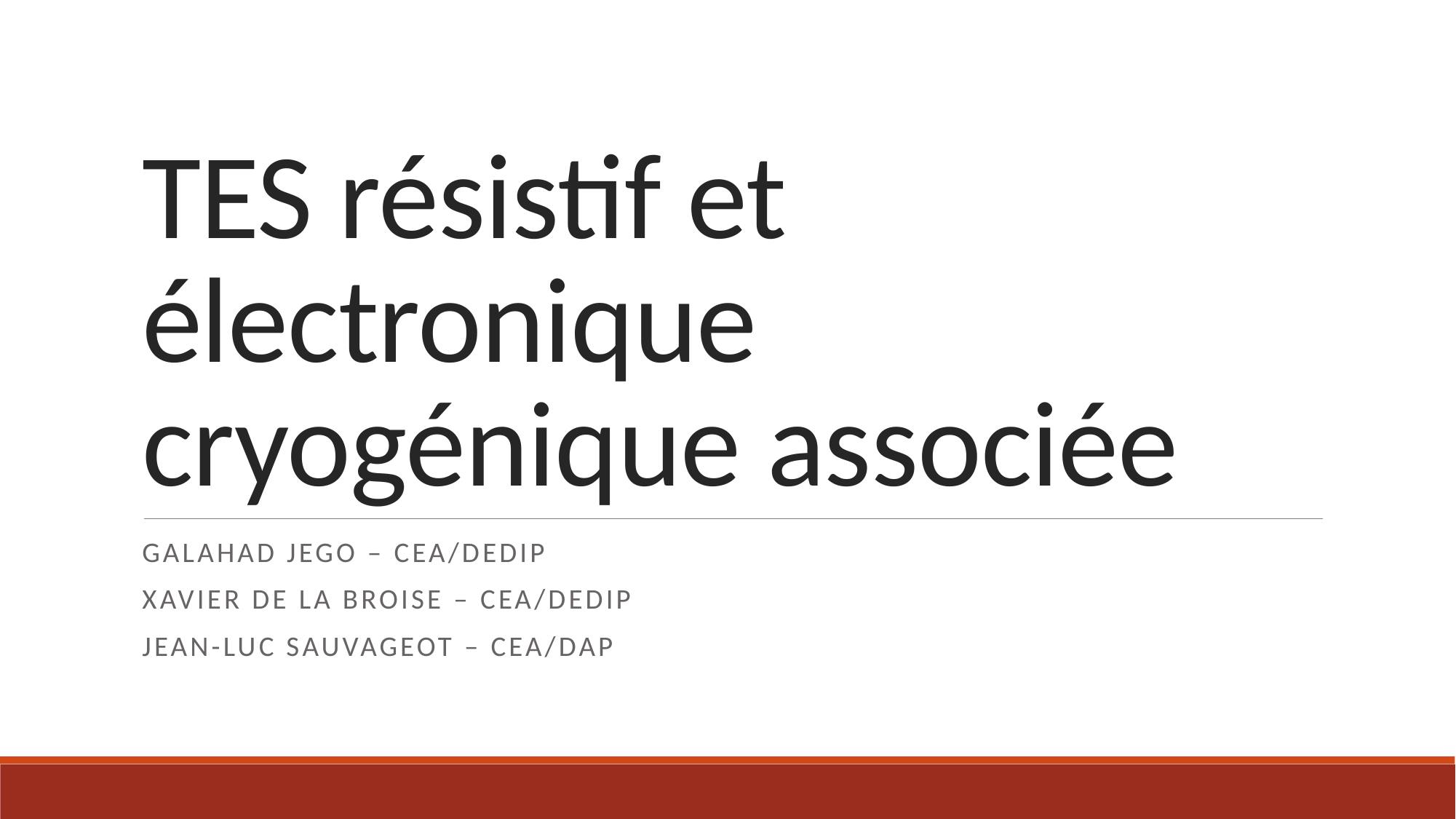

# TES résistif et électronique cryogénique associée
Galahad JEGO – CEA/DEDIP
Xavier de la broise – CEA/DEDIP
Jean-luc sauvageot – CEA/DAP